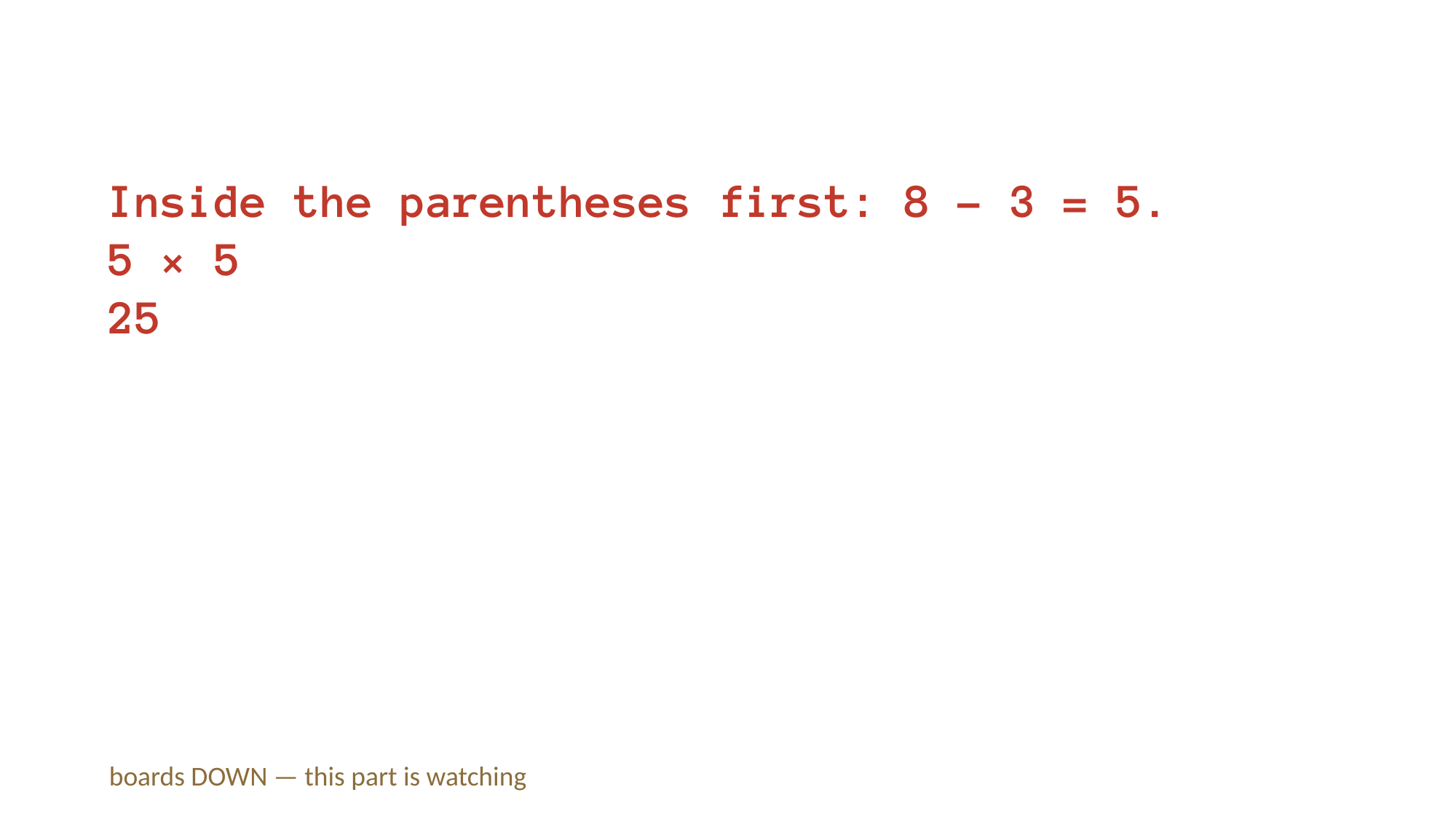

Inside the parentheses first: 8 − 3 = 5.
5 × 5
25
boards DOWN — this part is watching